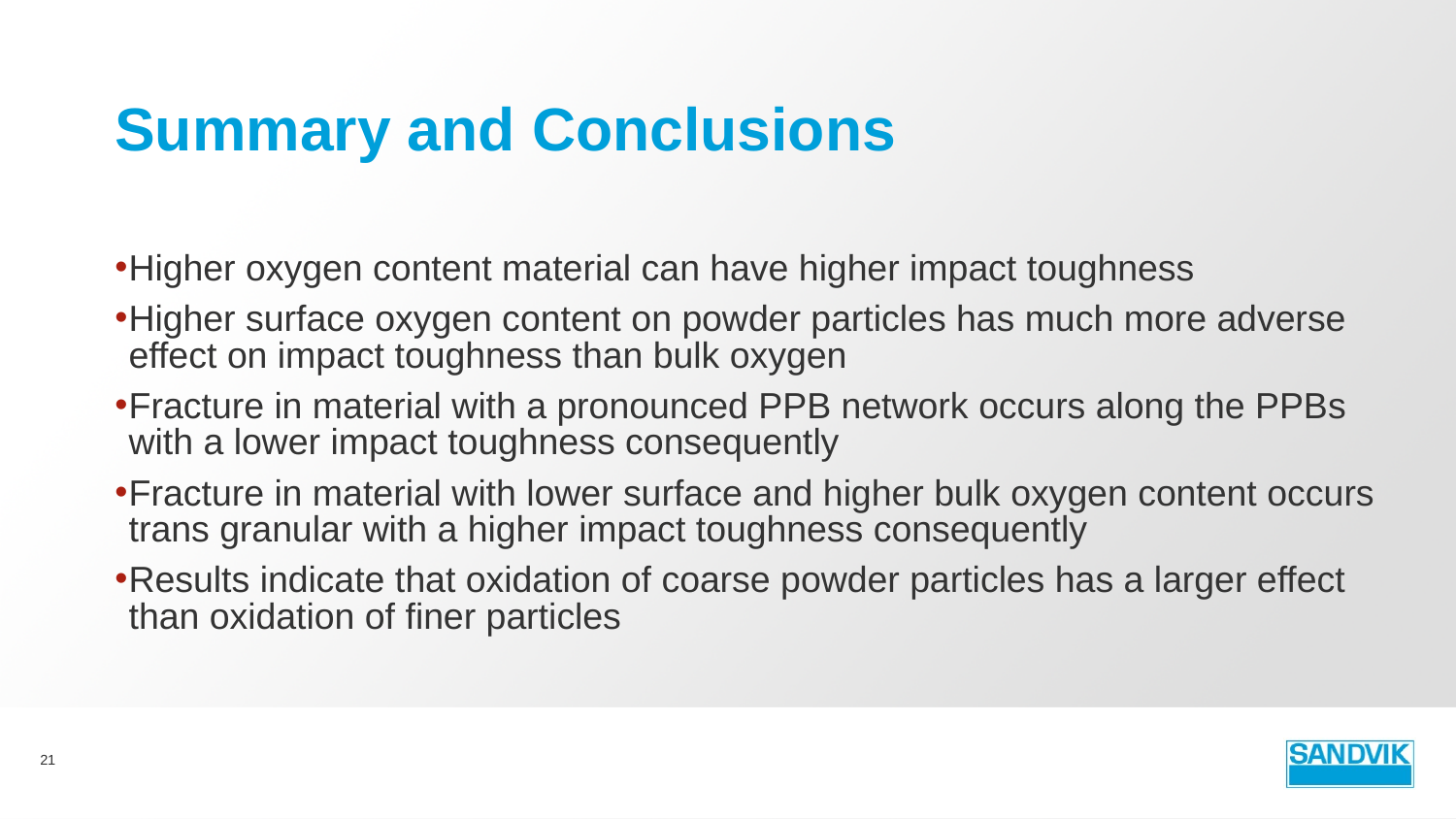

# Summary and Conclusions

Higher oxygen content material can have higher impact toughness
Higher surface oxygen content on powder particles has much more adverse effect on impact toughness than bulk oxygen
Fracture in material with a pronounced PPB network occurs along the PPBs with a lower impact toughness consequently
Fracture in material with lower surface and higher bulk oxygen content occurs trans granular with a higher impact toughness consequently
Results indicate that oxidation of coarse powder particles has a larger effect than oxidation of finer particles
21